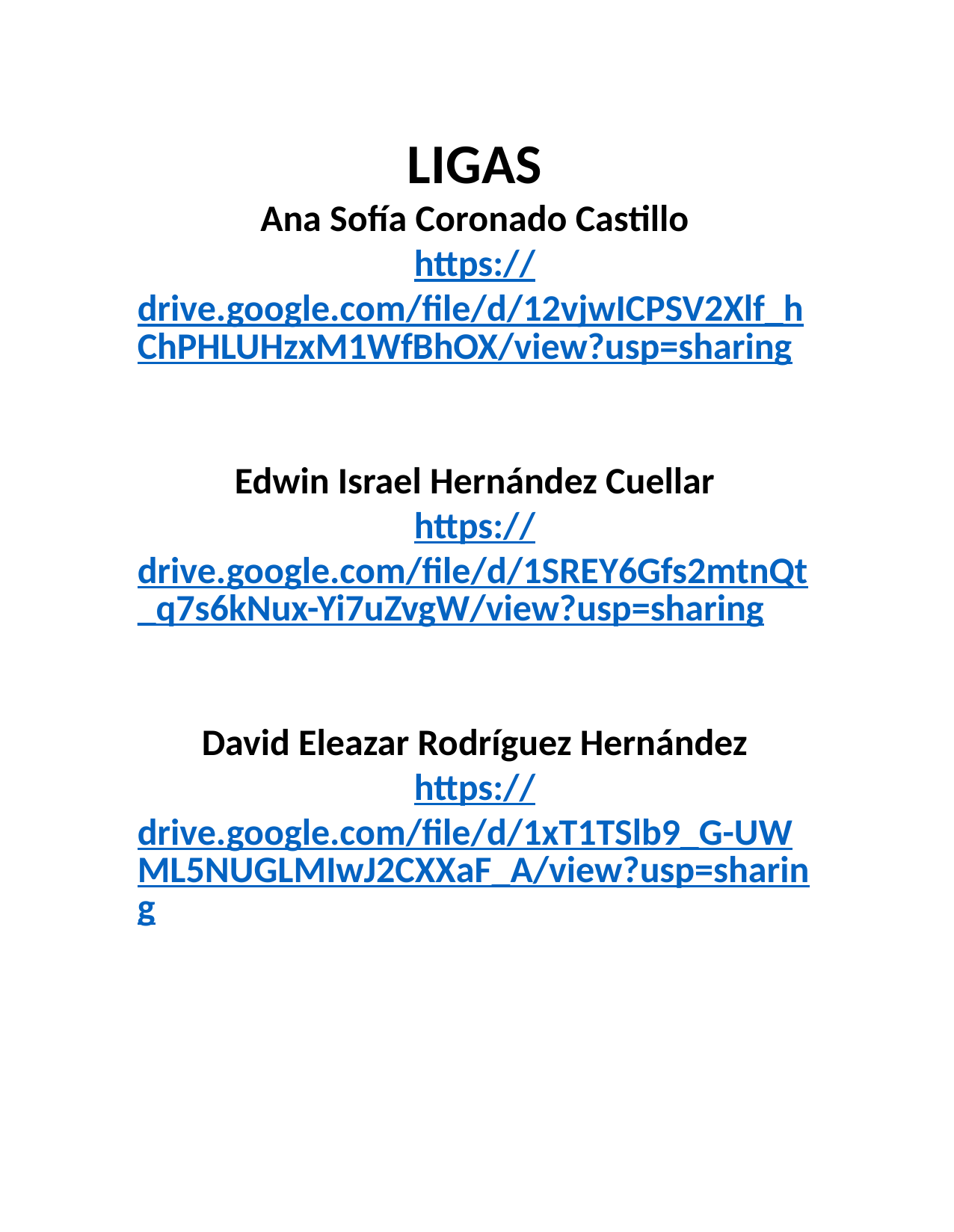

LIGAS
Ana Sofía Coronado Castillo
https://drive.google.com/file/d/12vjwICPSV2Xlf_hChPHLUHzxM1WfBhOX/view?usp=sharing

Edwin Israel Hernández Cuellar
https://drive.google.com/file/d/1SREY6Gfs2mtnQt_q7s6kNux-Yi7uZvgW/view?usp=sharing

David Eleazar Rodríguez Hernández
https://drive.google.com/file/d/1xT1TSlb9_G-UWML5NUGLMIwJ2CXXaF_A/view?usp=sharing